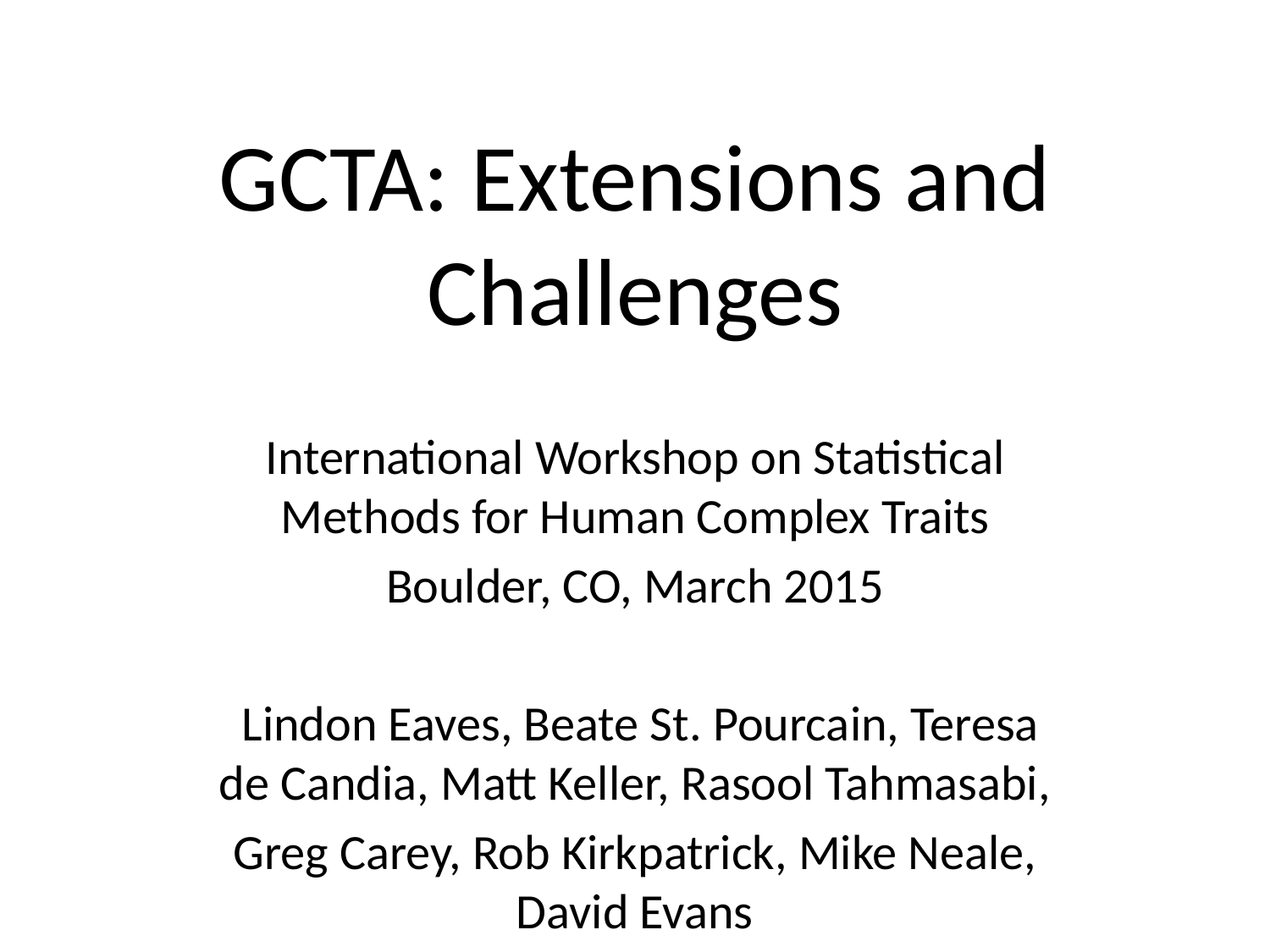

# GCTA: Extensions and Challenges
International Workshop on Statistical Methods for Human Complex Traits
Boulder, CO, March 2015

 Lindon Eaves, Beate St. Pourcain, Teresa de Candia, Matt Keller, Rasool Tahmasabi,
Greg Carey, Rob Kirkpatrick, Mike Neale, David Evans